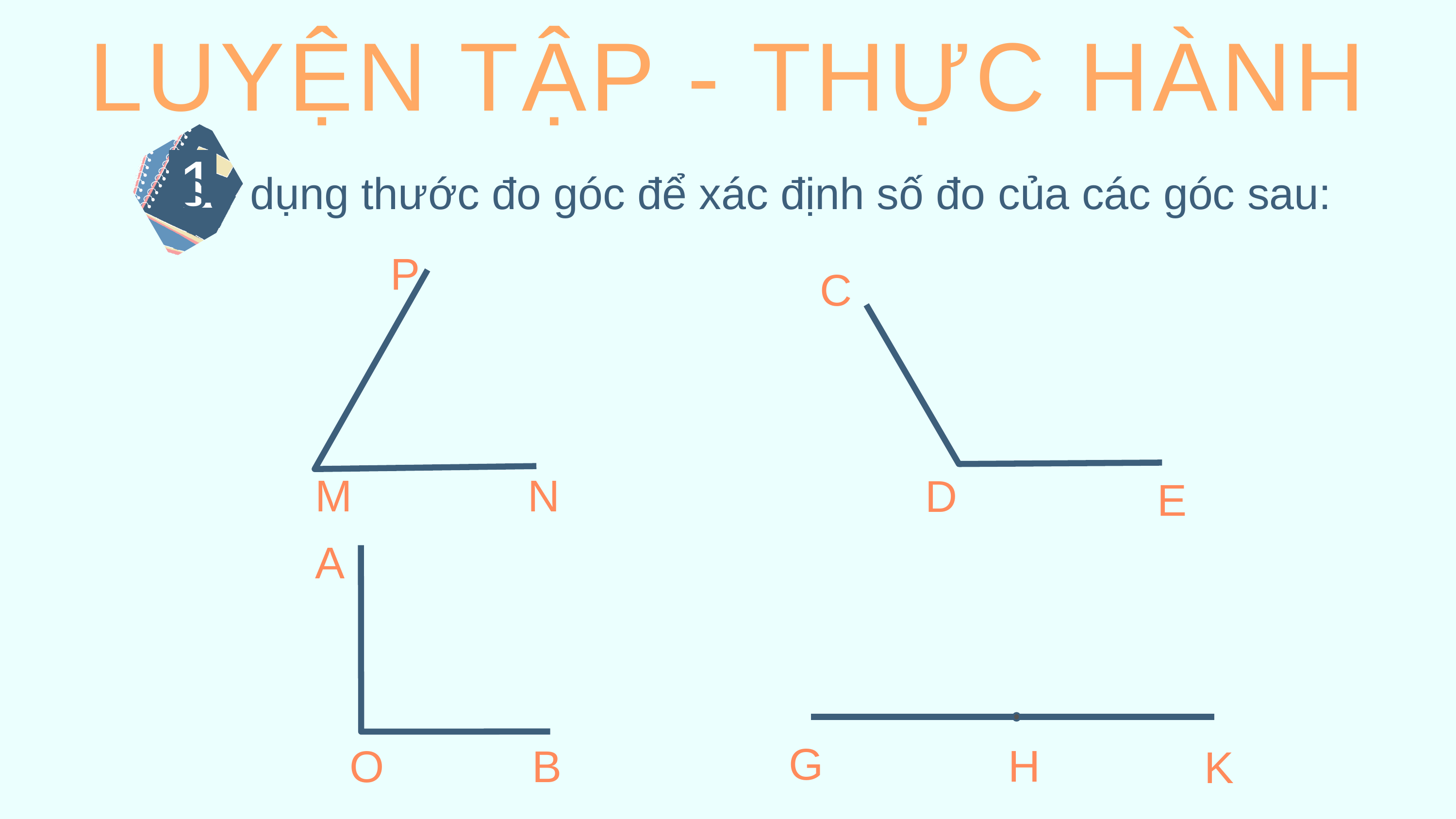

LUYỆN TẬP - THỰC HÀNH
1

Sử dụng thước đo góc để xác định số đo của các góc sau:
P
C

M
N
D
E
A

G
H
O
B
K